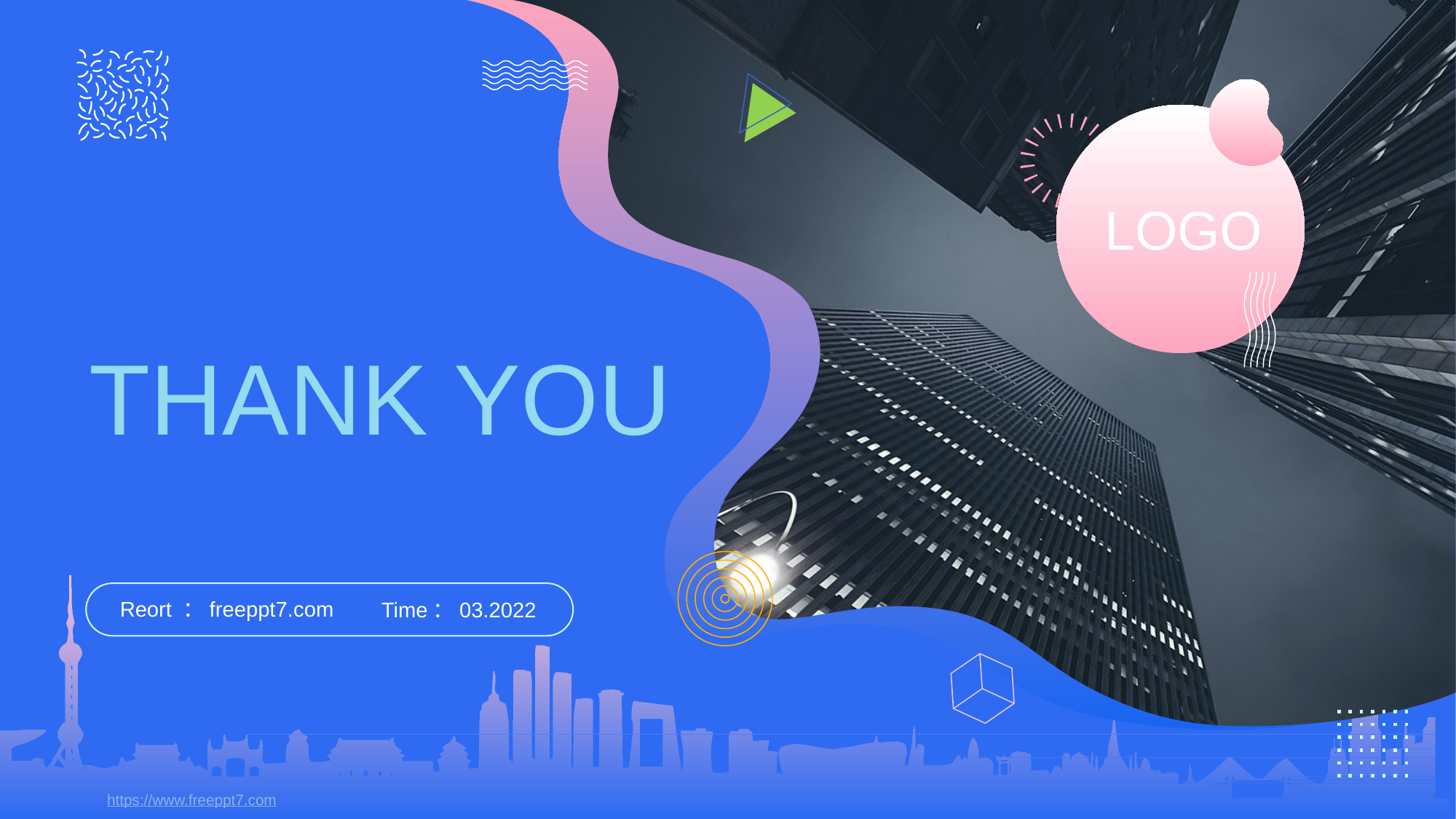

202X
LOGO

THANK YOU

Reort ：freeppt7.com
Time：03.2022

https://www.freeppt7.com